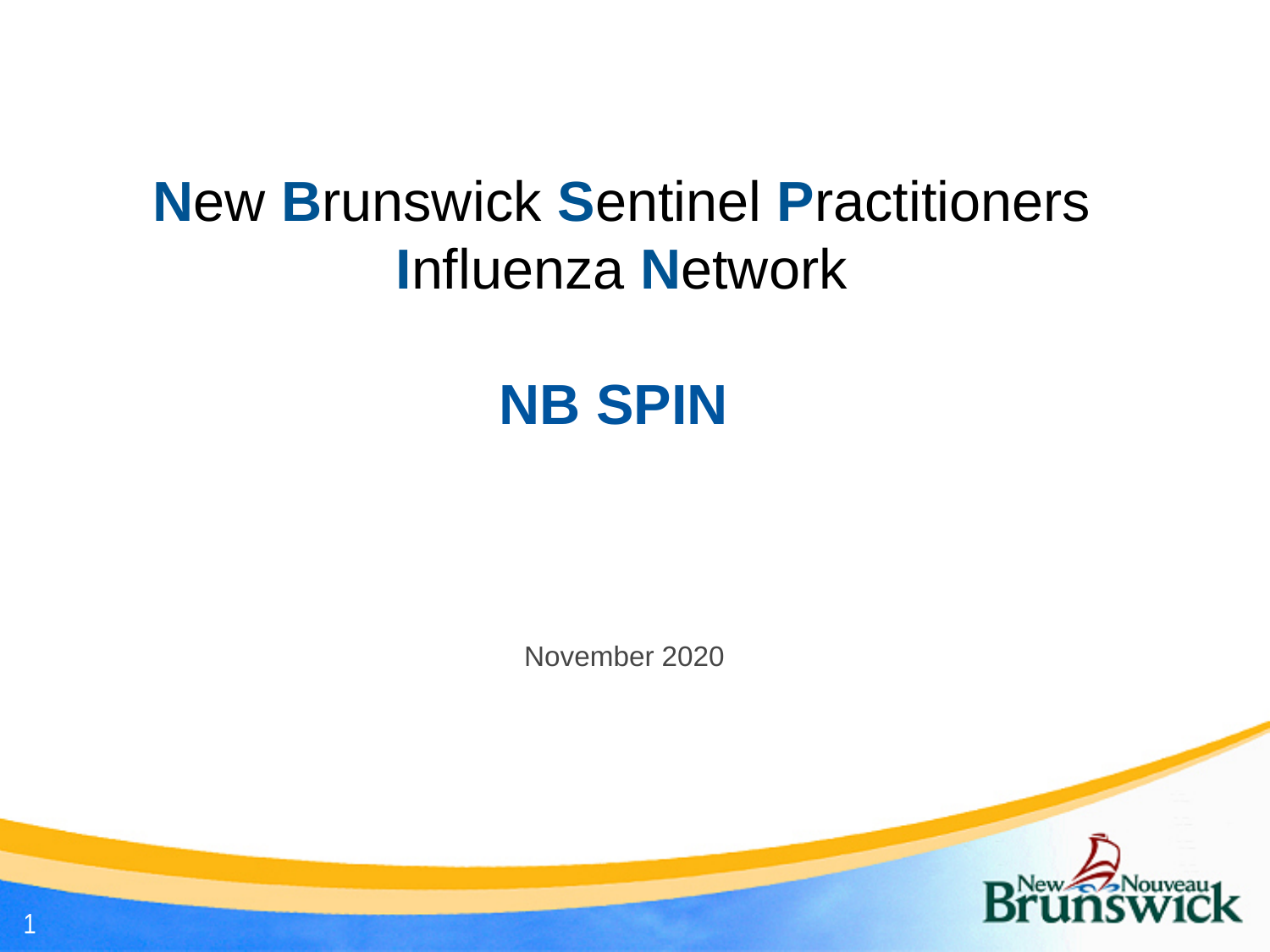

# New Brunswick Sentinel Practitioners Influenza Network NB SPIN

November 2020

1